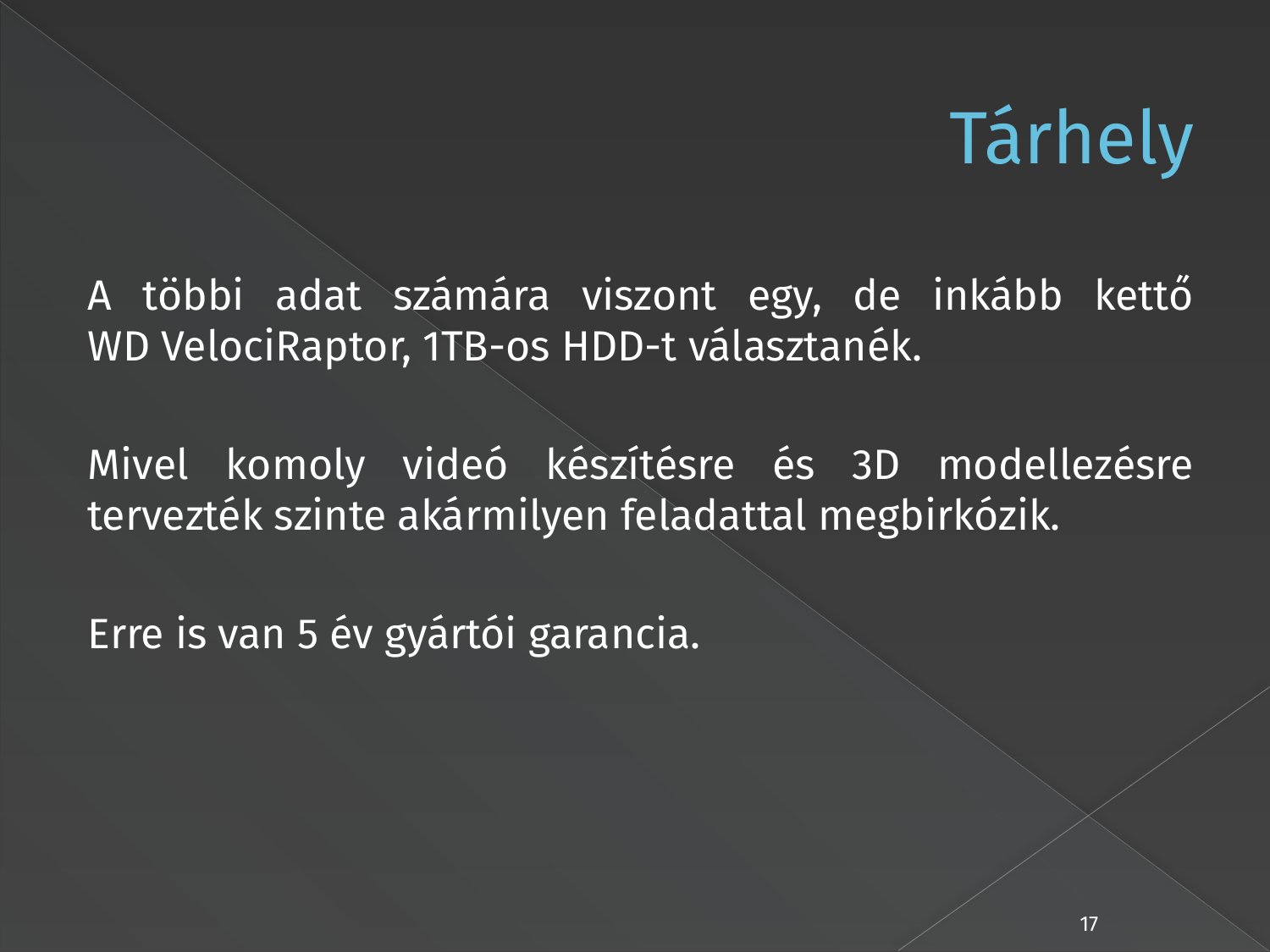

# Tárhely
A többi adat számára viszont egy, de inkább kettő
WD VelociRaptor, 1TB-os HDD-t választanék.

Mivel komoly videó készítésre és 3D modellezésre tervezték szinte akármilyen feladattal megbirkózik.

Erre is van 5 év gyártói garancia.
17